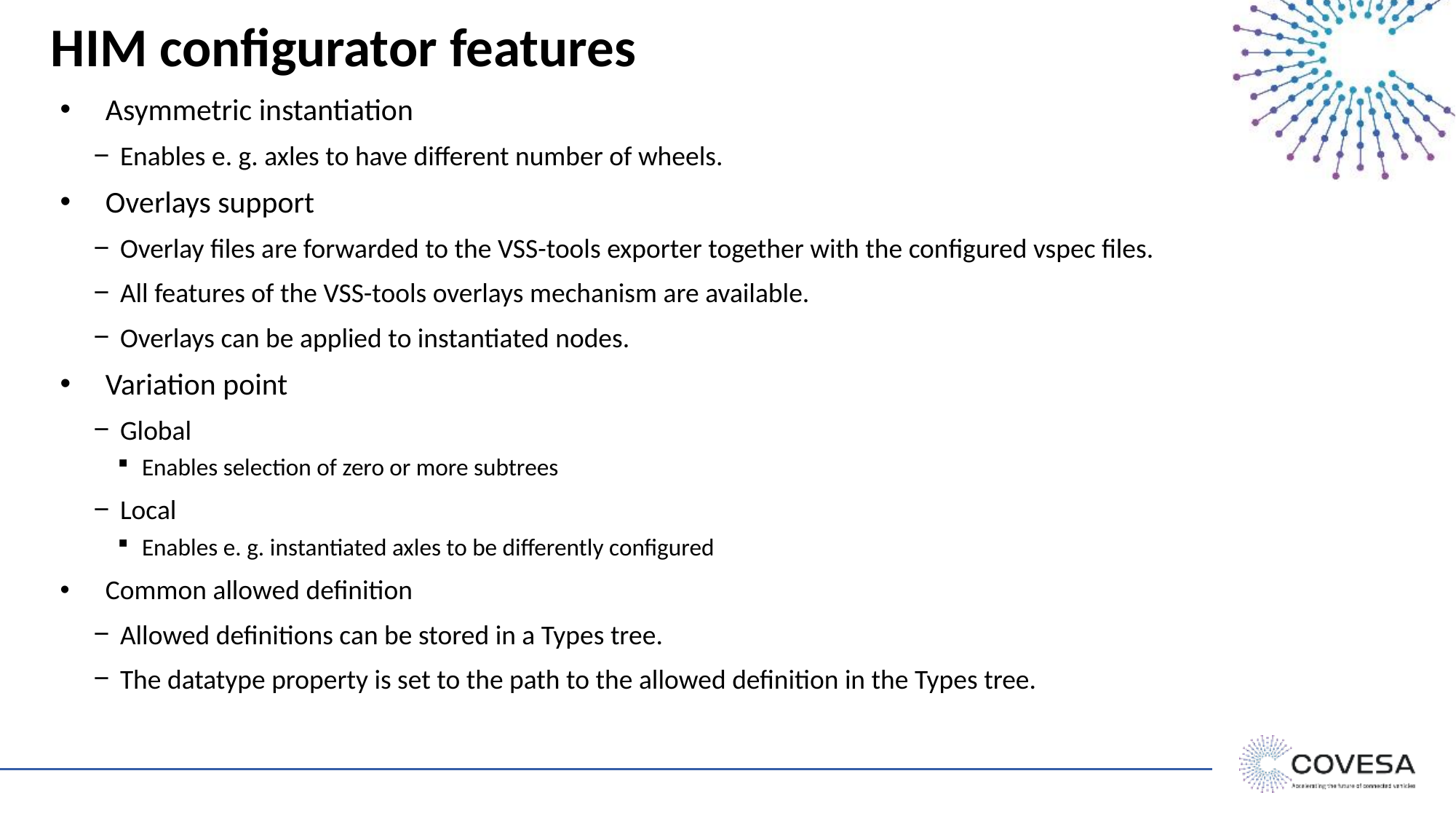

# HIM configurator features
Asymmetric instantiation
Enables e. g. axles to have different number of wheels.
Overlays support
Overlay files are forwarded to the VSS-tools exporter together with the configured vspec files.
All features of the VSS-tools overlays mechanism are available.
Overlays can be applied to instantiated nodes.
Variation point
Global
Enables selection of zero or more subtrees
Local
Enables e. g. instantiated axles to be differently configured
Common allowed definition
Allowed definitions can be stored in a Types tree.
The datatype property is set to the path to the allowed definition in the Types tree.